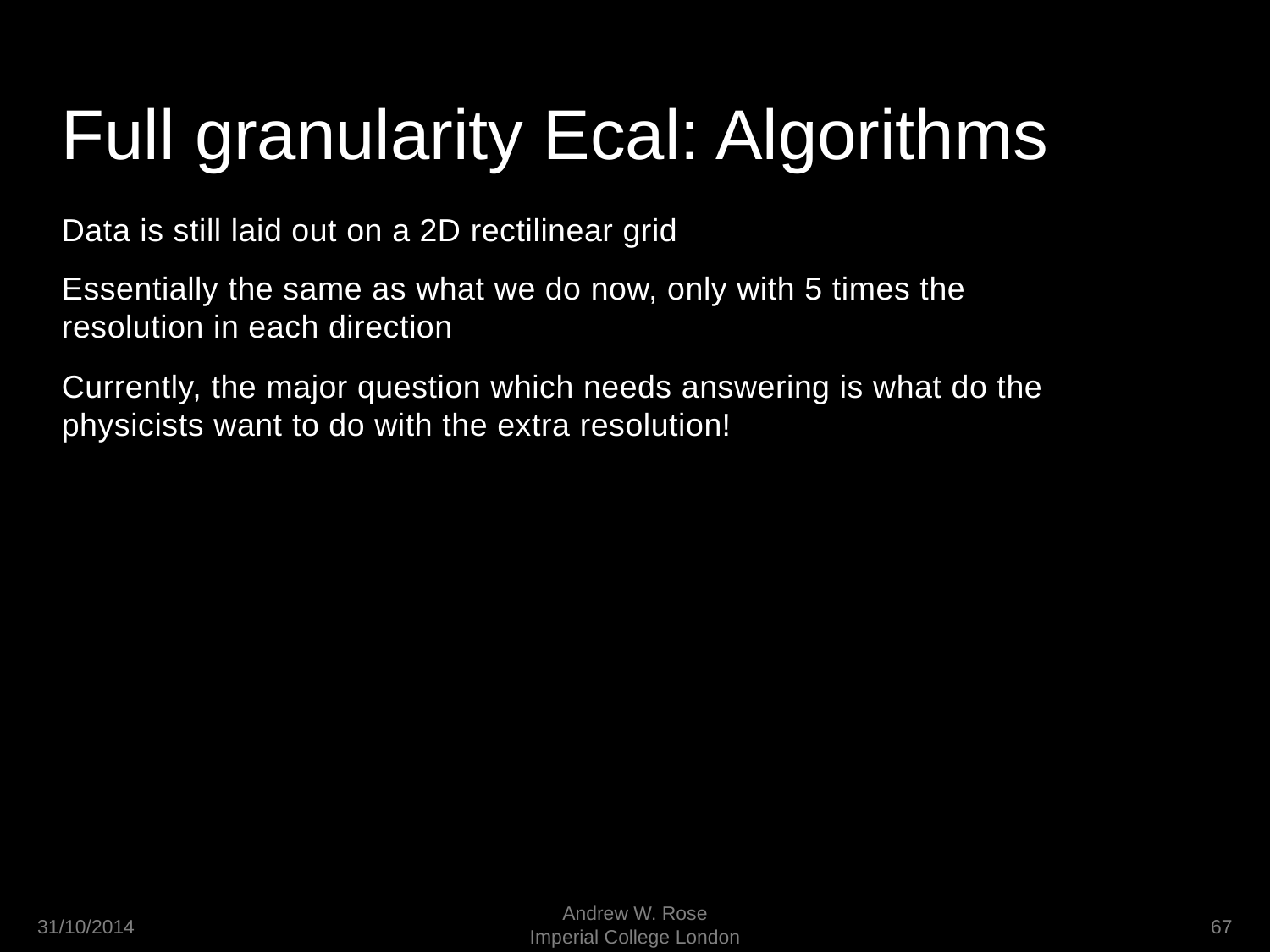

# Full granularity Ecal: Algorithms
Data is still laid out on a 2D rectilinear grid
Essentially the same as what we do now, only with 5 times the resolution in each direction
Currently, the major question which needs answering is what do the physicists want to do with the extra resolution!
Andrew W. Rose
Imperial College London
31/10/2014
67